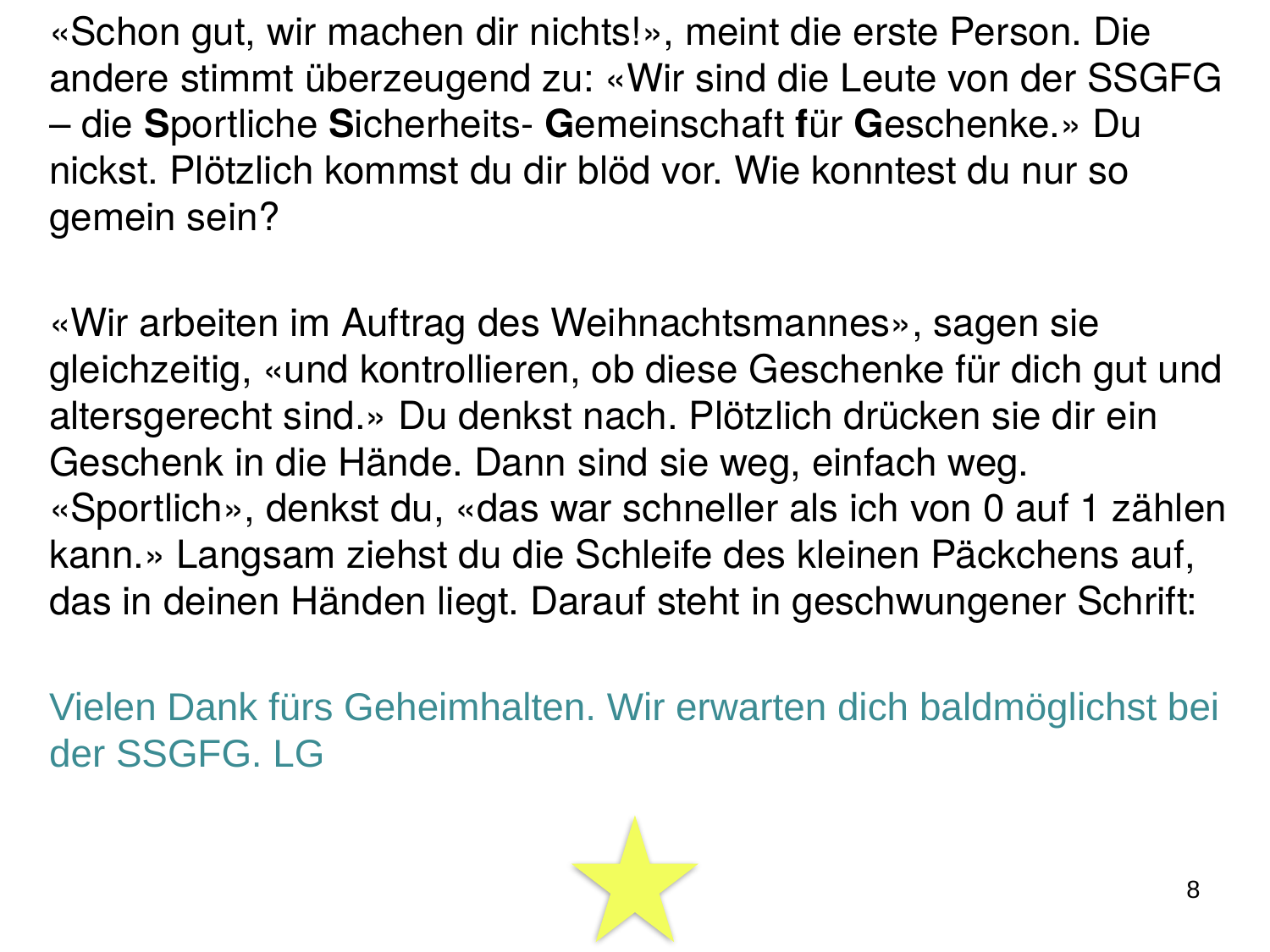

«Schon gut, wir machen dir nichts!», meint die erste Person. Die andere stimmt überzeugend zu: «Wir sind die Leute von der SSGFG – die Sportliche Sicherheits- Gemeinschaft für Geschenke.» Du nickst. Plötzlich kommst du dir blöd vor. Wie konntest du nur so gemein sein?
«Wir arbeiten im Auftrag des Weihnachtsmannes», sagen sie gleichzeitig, «und kontrollieren, ob diese Geschenke für dich gut und altersgerecht sind.» Du denkst nach. Plötzlich drücken sie dir ein Geschenk in die Hände. Dann sind sie weg, einfach weg. «Sportlich», denkst du, «das war schneller als ich von 0 auf 1 zählen kann.» Langsam ziehst du die Schleife des kleinen Päckchens auf, das in deinen Händen liegt. Darauf steht in geschwungener Schrift:
Vielen Dank fürs Geheimhalten. Wir erwarten dich baldmöglichst bei der SSGFG. LG

8